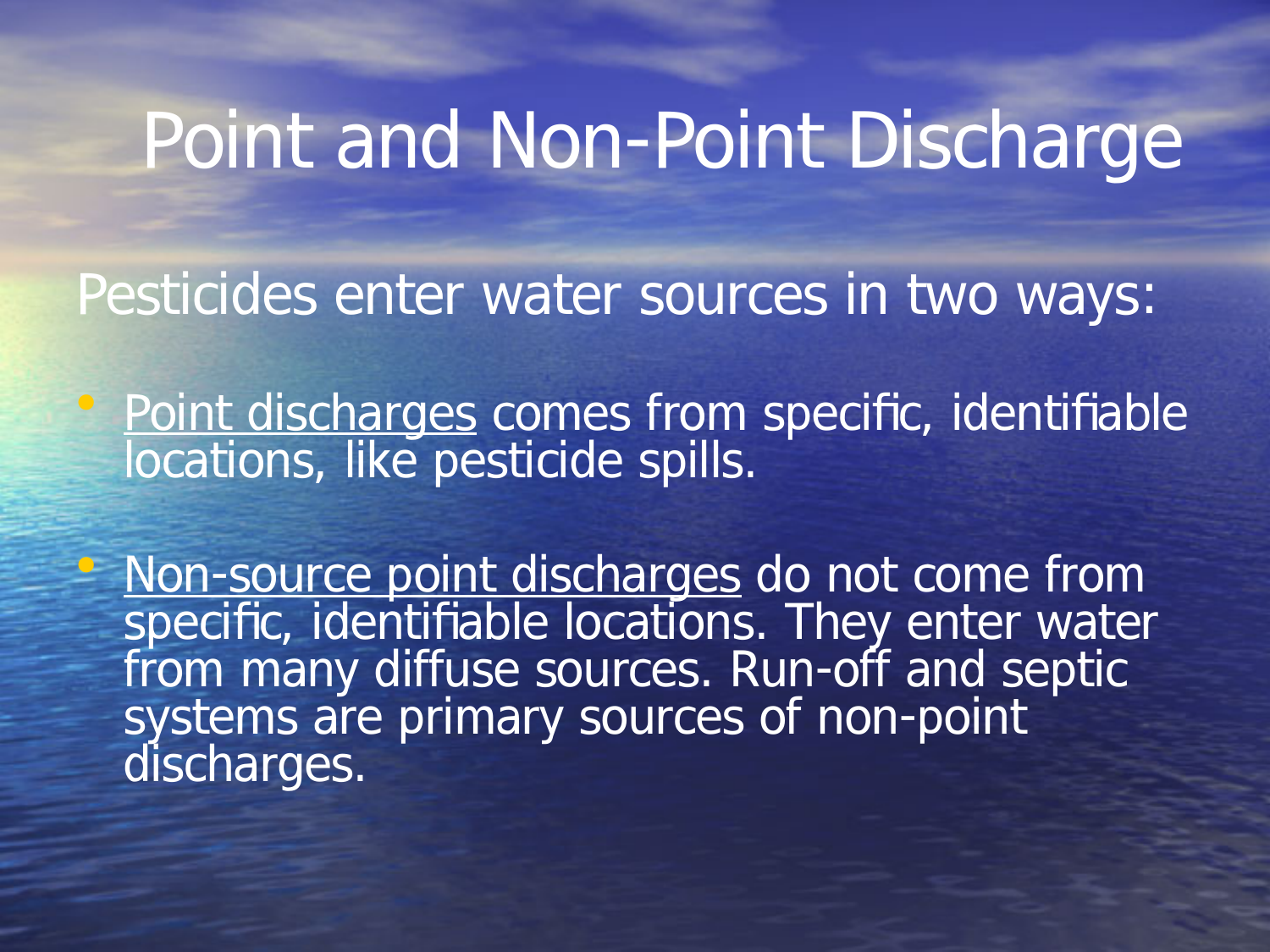

# Point and Non-Point Discharge
Pesticides enter water sources in two ways:

Point discharges comes from specific, identifiable locations, like pesticide spills.

Non-source point discharges do not come from  specific, identifiable locations. They enter water from many diffuse sources. Run-off and septic systems are primary sources of non-point discharges.